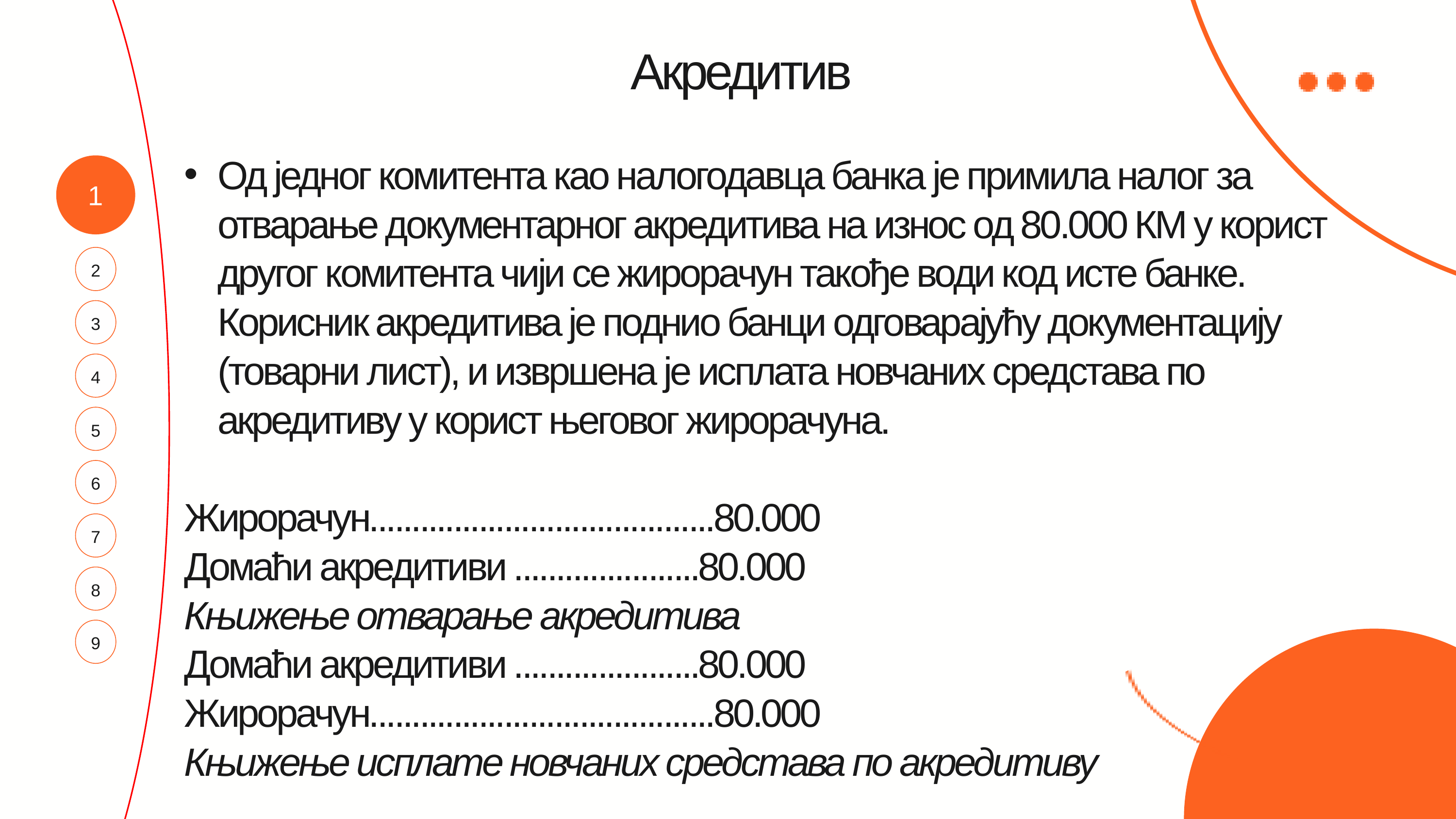

Акредитив

Од једног комитента као налогодавца банка је примила налог за отварање документарног акредитива на износ од 80.000 КМ у корист другог комитента чији се жирорачун такође води код исте банке. Корисник акредитива је поднио банци одговарајућу документацију (товарни лист), и извршена је исплата новчаних средстава по акредитиву у корист његовог жирорачуна.

Жирорачун.........................................80.000
Домаћи акредитиви ......................80.000
Књижење отварање акредитива
Домаћи акредитиви ......................80.000
Жирорачун.........................................80.000
Књижење исплате новчаних средстава по акредитиву

1

2

3

4

5

6

7

8

9